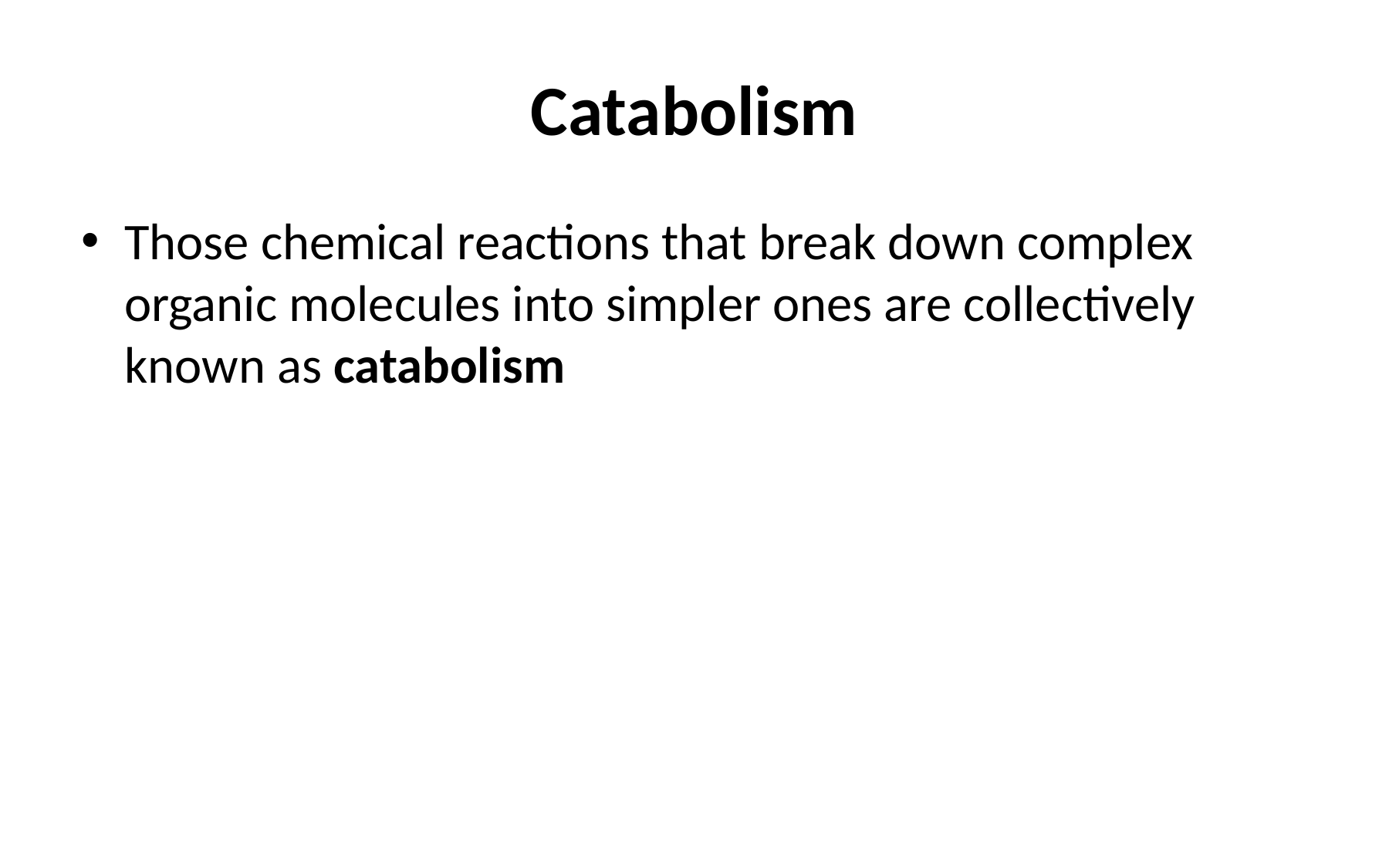

# Catabolism
Those chemical reactions that break down complex organic molecules into simpler ones are collectively known as catabolism